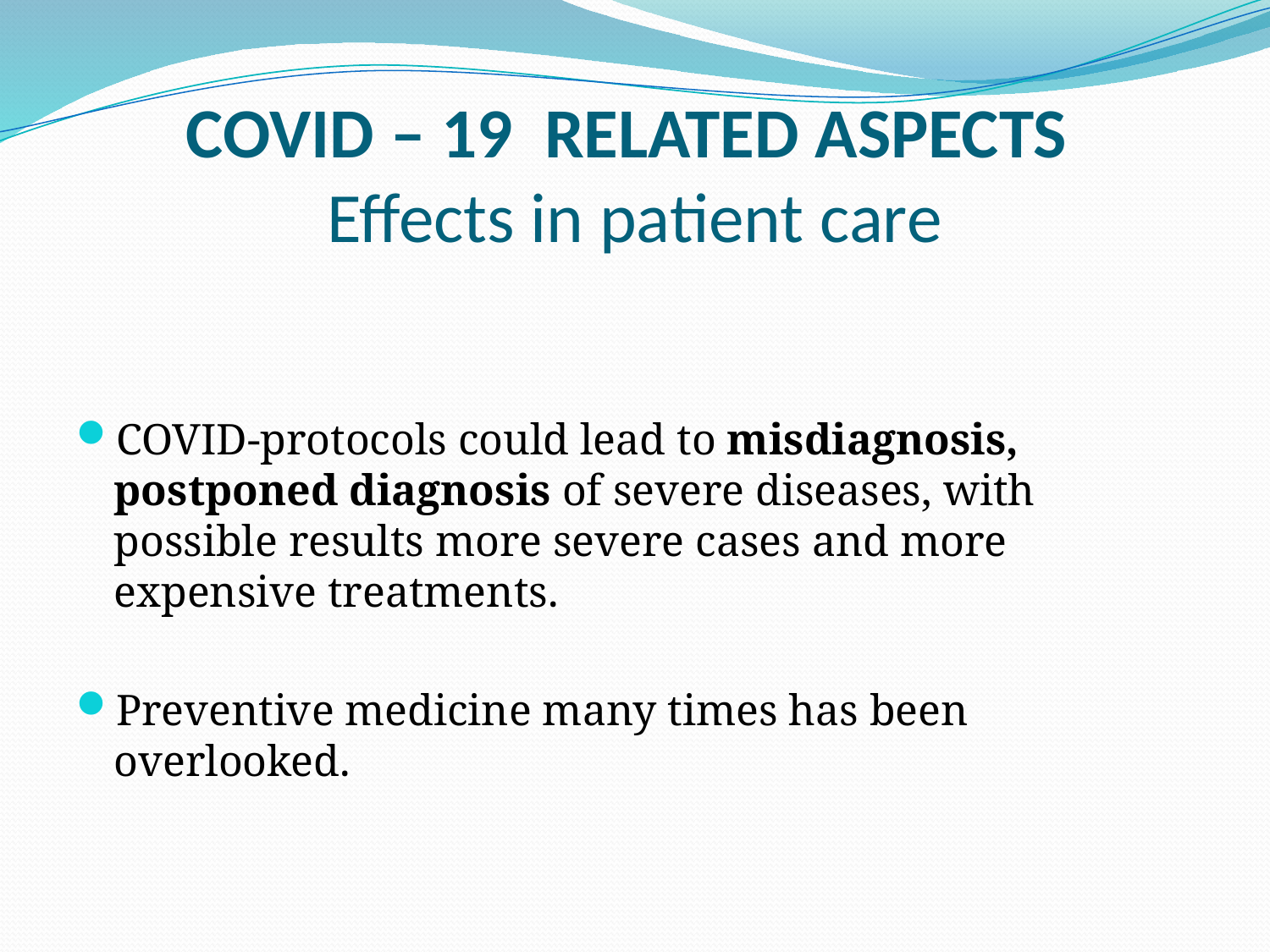

# COVID – 19  RELATED ASPECTS Effects in patient care

COVID-protocols could lead to misdiagnosis, postponed diagnosis of severe diseases, with possible results more severe cases and more expensive treatments.

Preventive medicine many times has been overlooked.